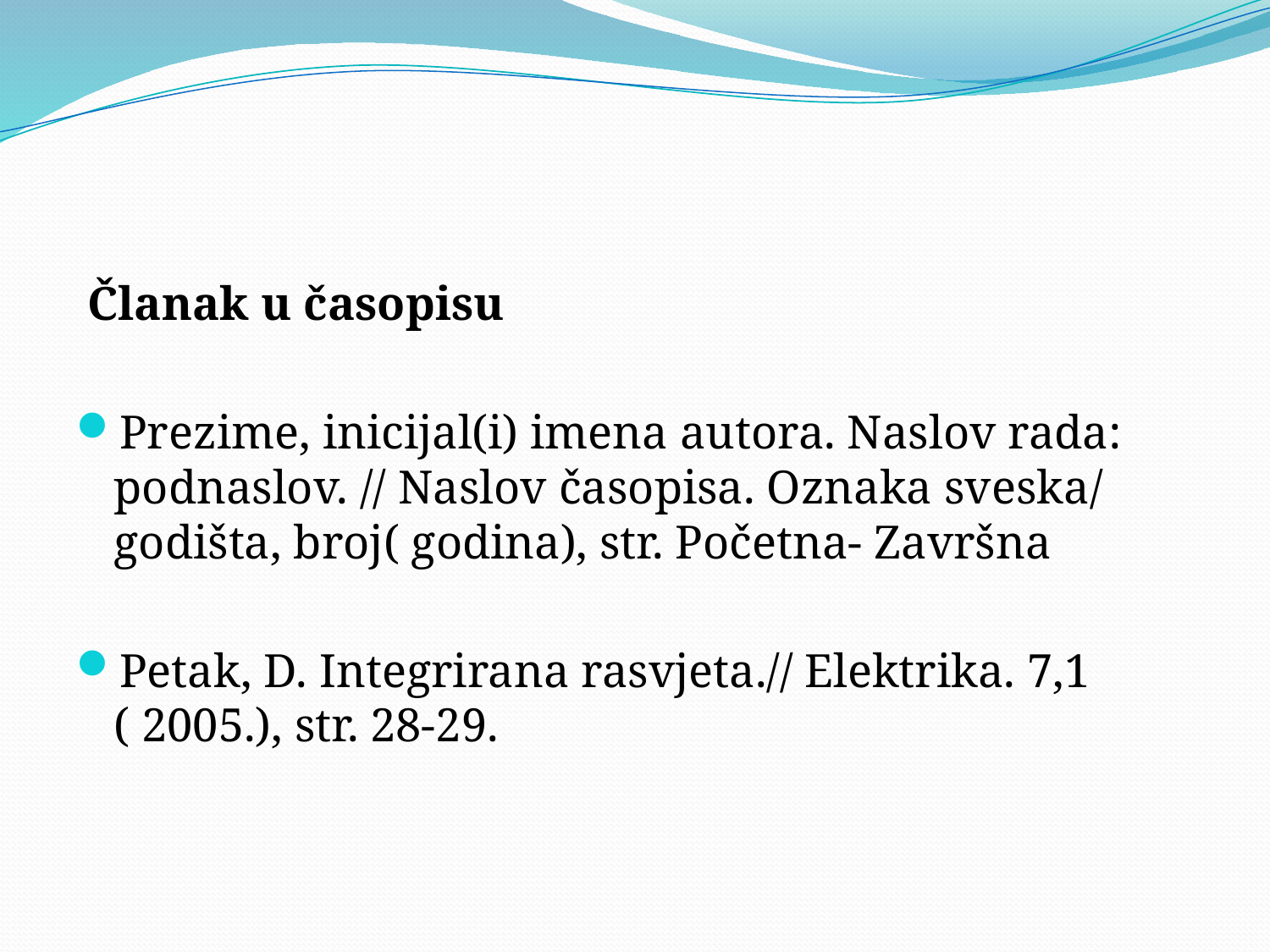

#
 Članak u časopisu

Prezime, inicijal(i) imena autora. Naslov rada: podnaslov. // Naslov časopisa. Oznaka sveska/ godišta, broj( godina), str. Početna- Završna

Petak, D. Integrirana rasvjeta.// Elektrika. 7,1 ( 2005.), str. 28-29.